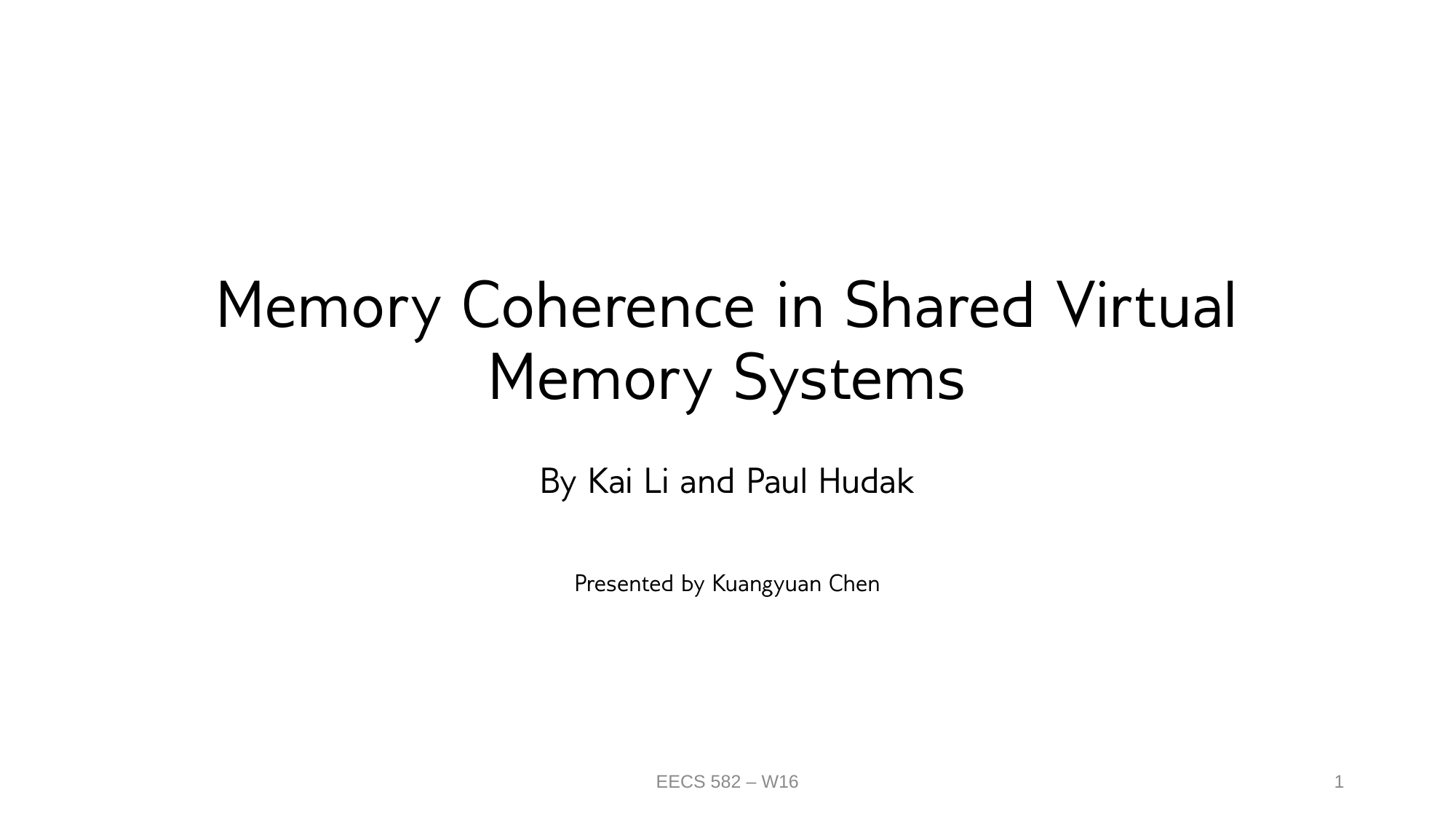

# Memory Coherence in Shared Virtual Memory Systems
By Kai Li and Paul Hudak

Presented by Kuangyuan Chen
EECS 582 – W16
1